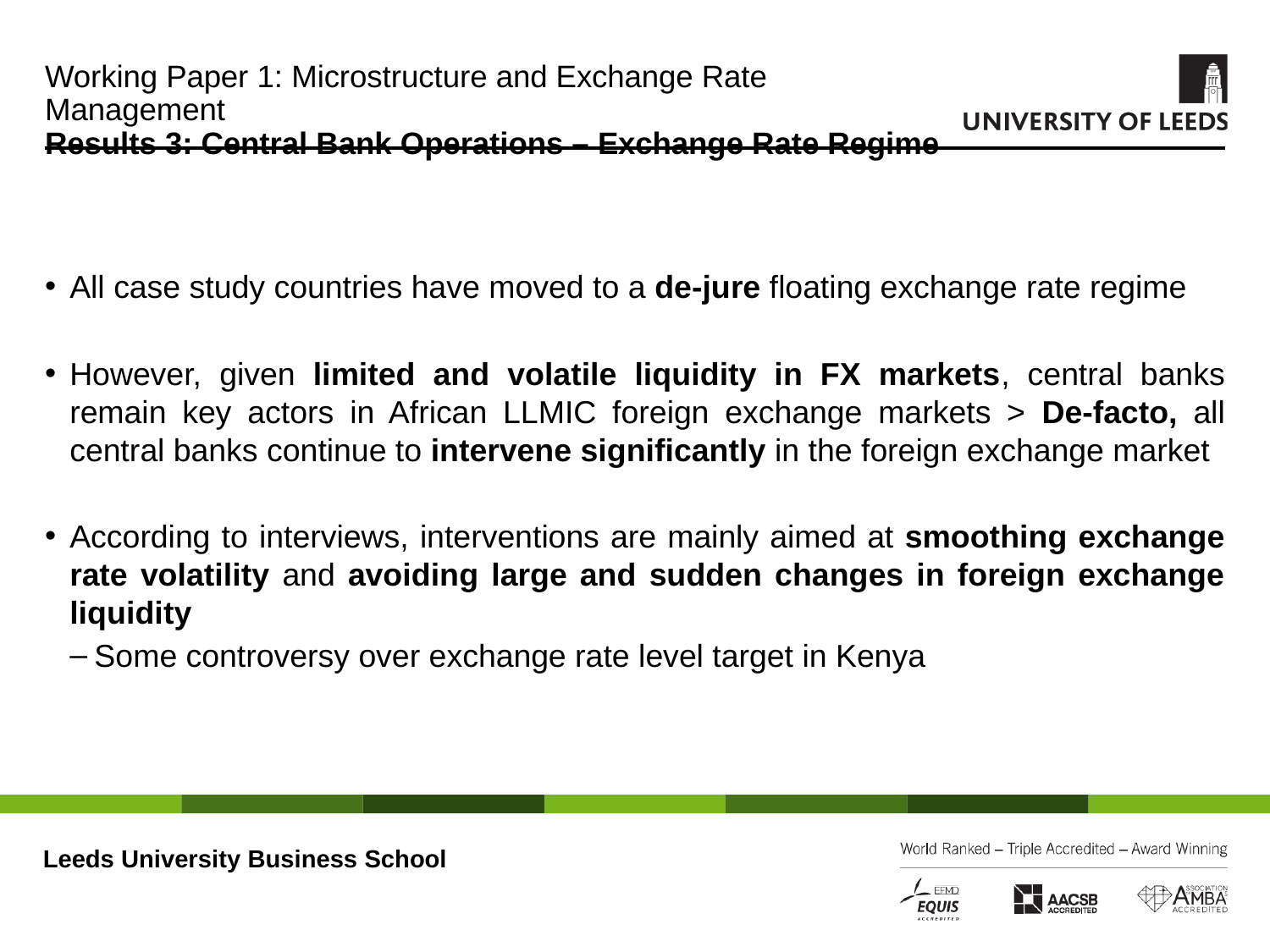

# Working Paper 1: Microstructure and Exchange Rate Management Results 3: Central Bank Operations – Exchange Rate Regime

All case study countries have moved to a de-jure floating exchange rate regime

However, given limited and volatile liquidity in FX markets, central banks remain key actors in African LLMIC foreign exchange markets > De-facto, all central banks continue to intervene significantly in the foreign exchange market

According to interviews, interventions are mainly aimed at smoothing exchange rate volatility and avoiding large and sudden changes in foreign exchange liquidity
Some controversy over exchange rate level target in Kenya